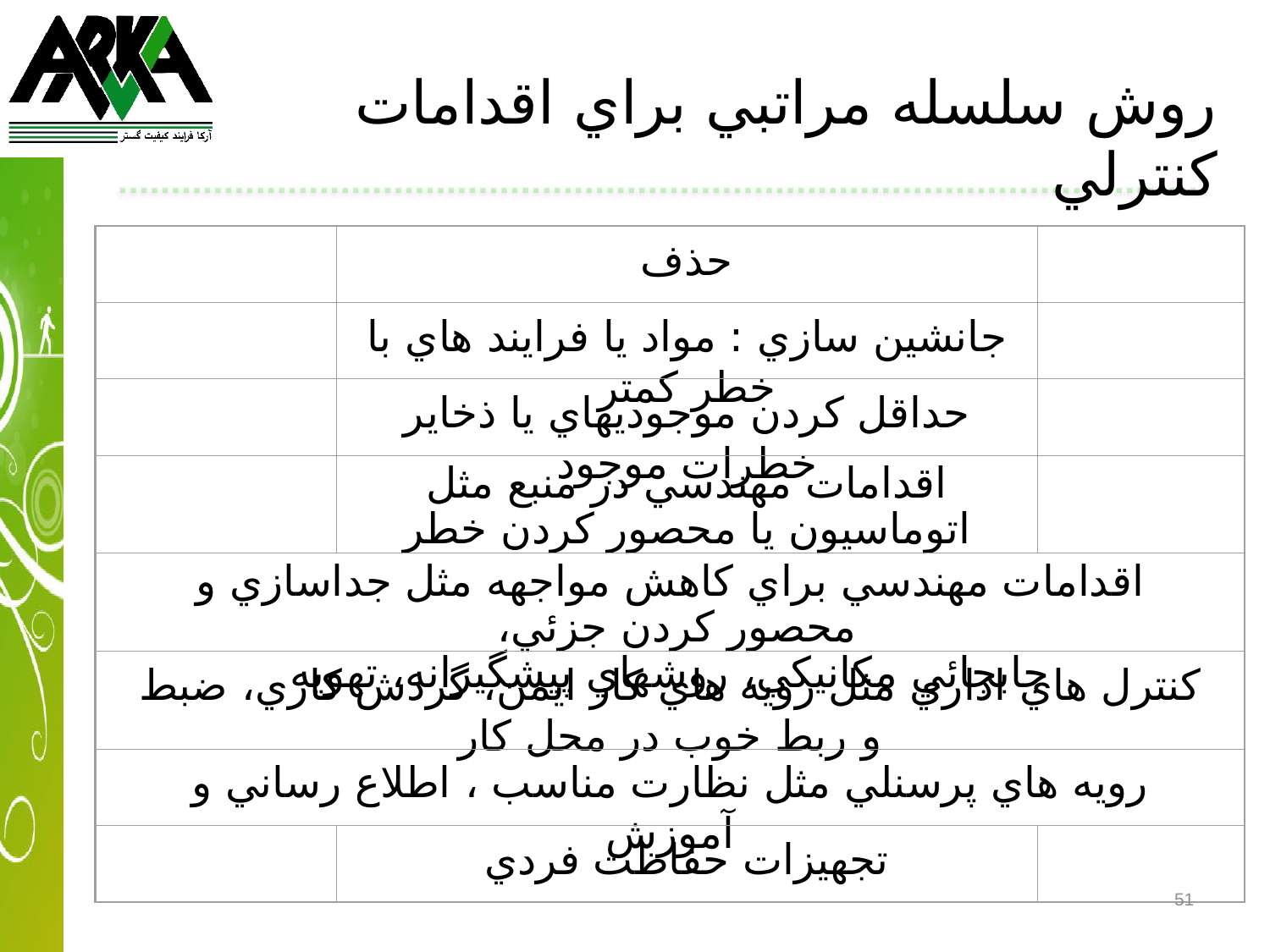

# روش سلسله مراتبي براي اقدامات كنترلي

حذف

جانشين سازي : مواد يا فرايند هاي با خطر كمتر

حداقل كردن موجوديهاي يا ذخاير خطرات موجود

اقدامات مهندسي در منبع مثل اتوماسيون يا محصور كردن خطر

اقدامات مهندسي براي كاهش مواجهه مثل جداسازي و محصور كردن جزئي،
جابجائي مكانيكي، روش‏هاي پيشگيرانه، تهويه

كنترل هاي اداري مثل رويه هاي كار ايمن، گردش كاري، ضبط و ربط خوب در محل كار

رويه هاي پرسنلي مثل نظارت مناسب ، اطلاع رساني و آموزش

تجهيزات حفاظت فردي

51